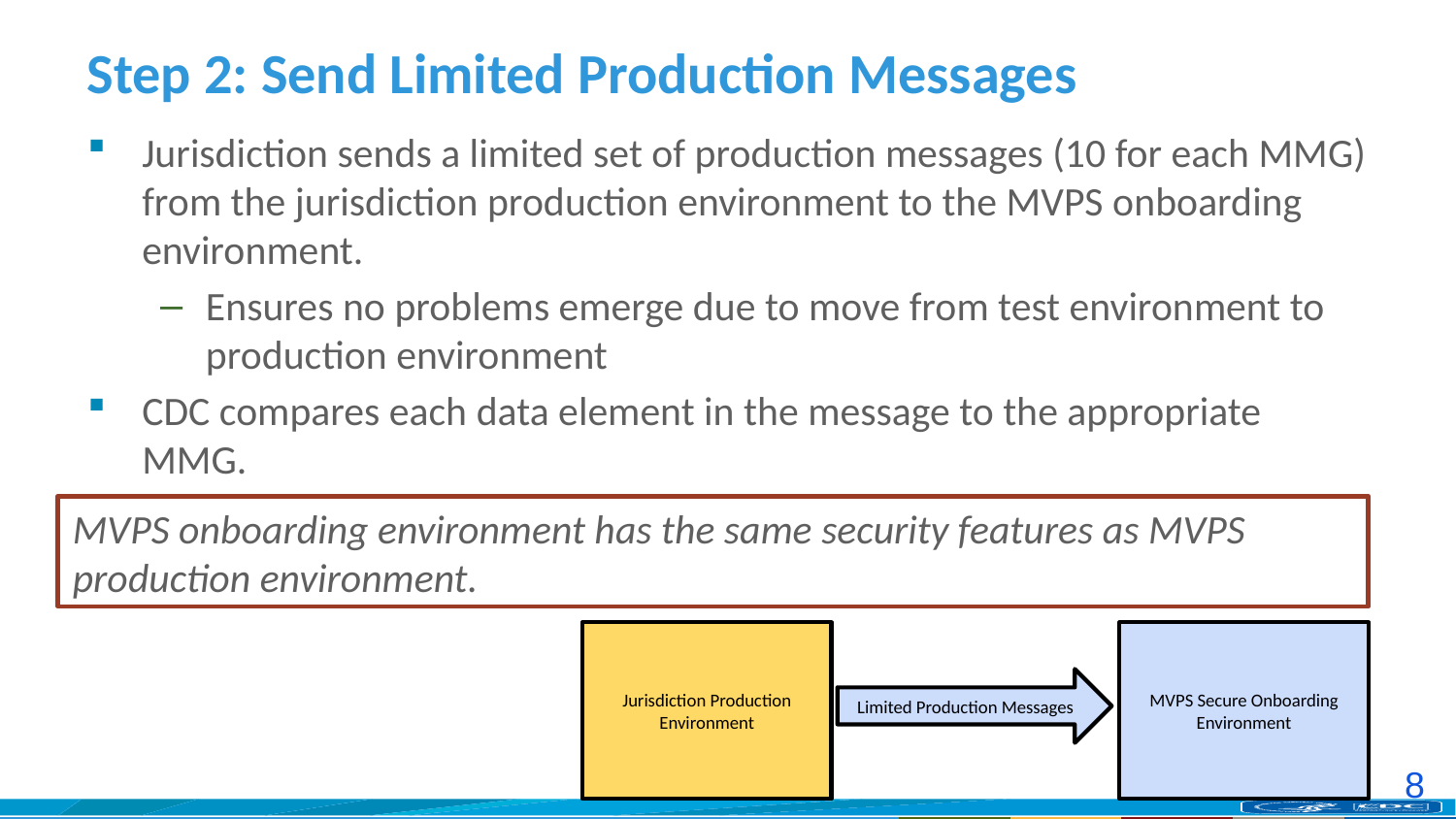

# Step 2: Send Limited Production Messages
Jurisdiction sends a limited set of production messages (10 for each MMG) from the jurisdiction production environment to the MVPS onboarding environment.
Ensures no problems emerge due to move from test environment to production environment
CDC compares each data element in the message to the appropriate MMG.

MVPS onboarding environment has the same security features as MVPS production environment.

Jurisdiction Production Environment
MVPS Secure Onboarding Environment
Limited Production Messages